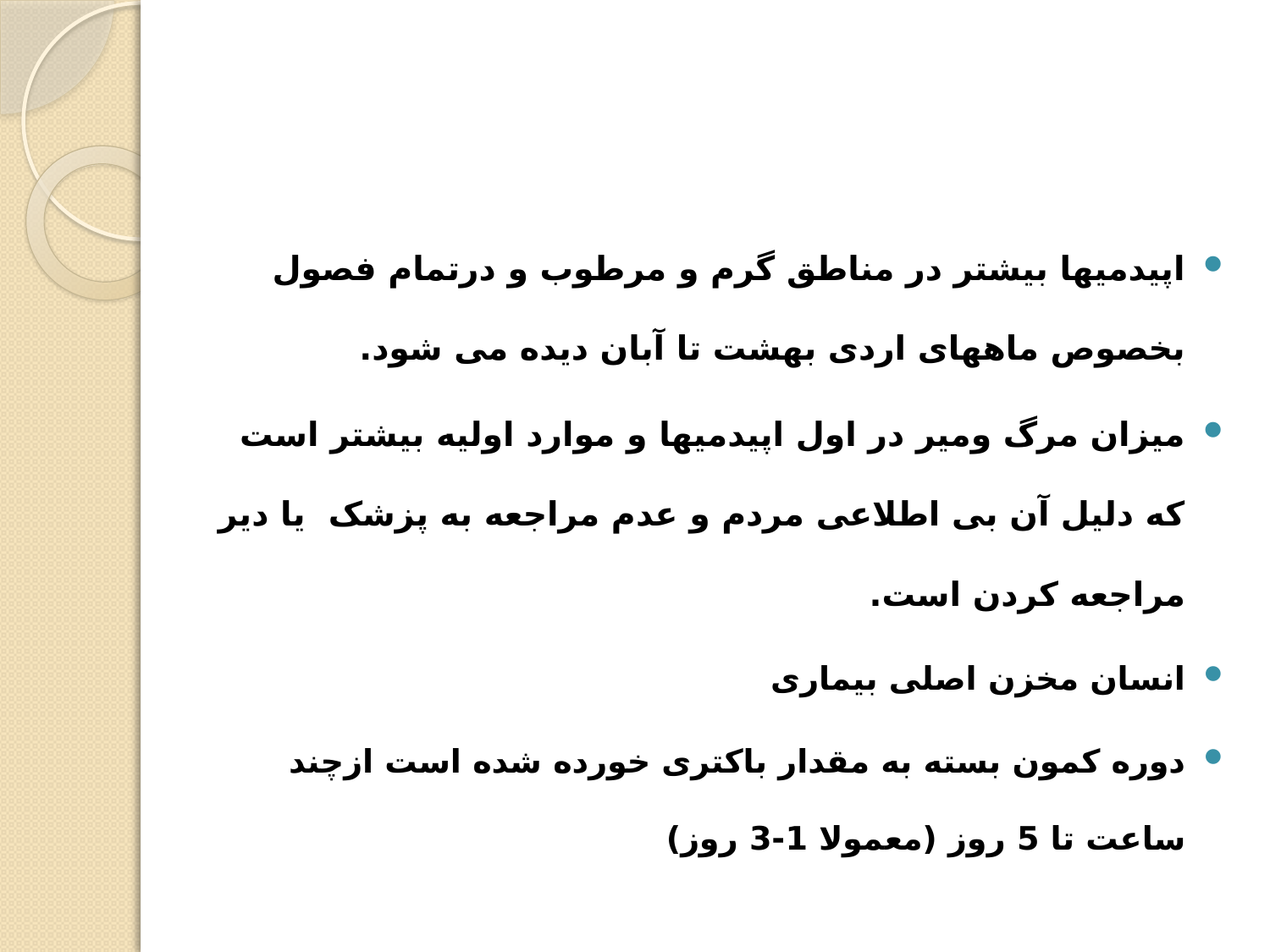

#
اپیدمیها بیشتر در مناطق گرم و مرطوب و درتمام فصول بخصوص ماههای اردی بهشت تا آبان دیده می شود.
میزان مرگ ومیر در اول اپیدمیها و موارد اولیه بیشتر است که دلیل آن بی اطلاعی مردم و عدم مراجعه به پزشک  یا دیر مراجعه کردن است.
انسان مخزن اصلی بیماری
دوره کمون بسته به مقدار باکتری خورده شده است ازچند ساعت تا 5 روز (معمولا 1-3 روز)